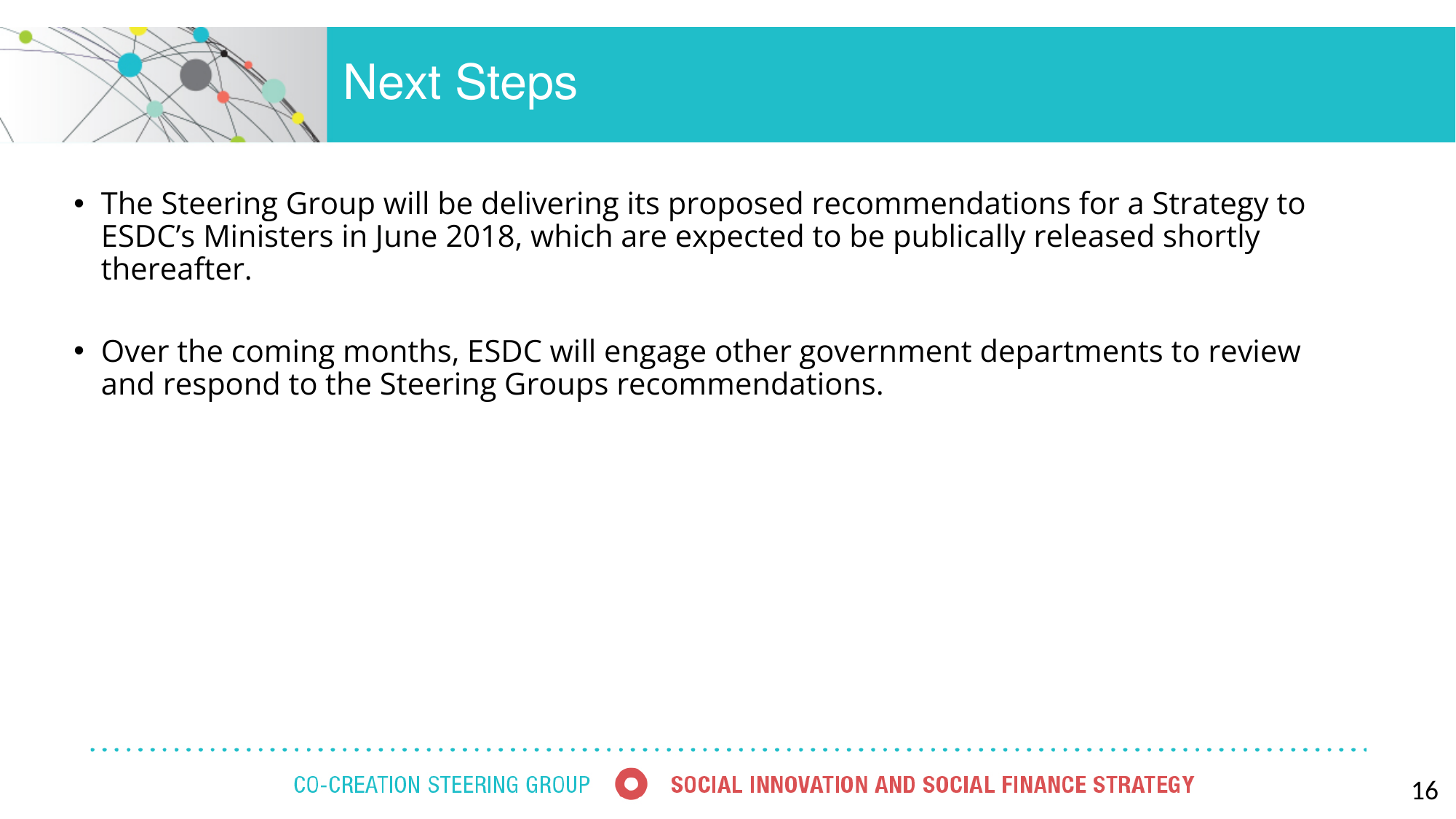

# Next Steps

The Steering Group will be delivering its proposed recommendations for a Strategy to ESDC’s Ministers in June 2018, which are expected to be publically released shortly thereafter.

Over the coming months, ESDC will engage other government departments to review and respond to the Steering Groups recommendations.

16